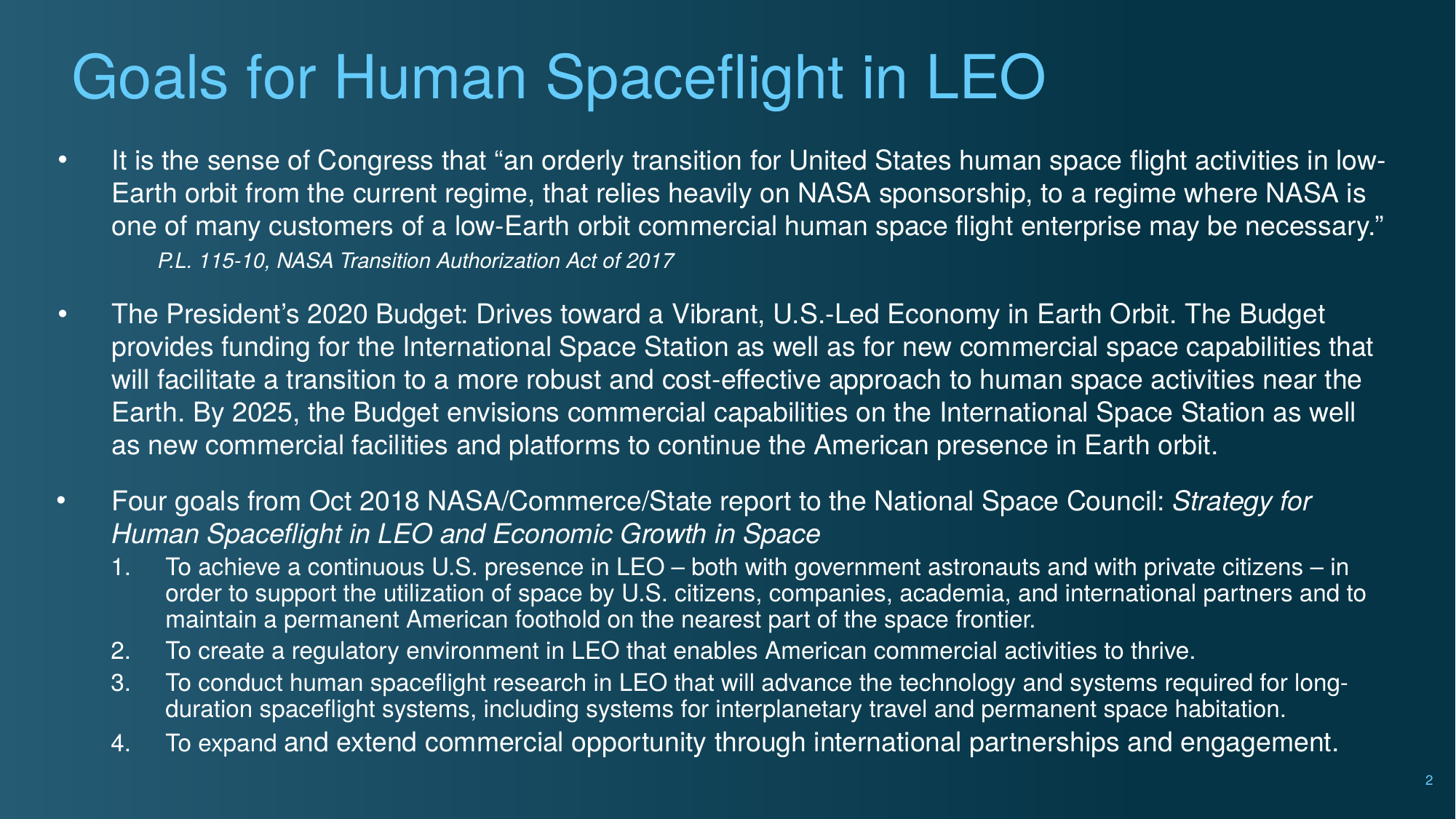

# Goals for Human Spaceflight in LEO
It is the sense of Congress that “an orderly transition for United States human space flight activities in low-Earth orbit from the current regime, that relies heavily on NASA sponsorship, to a regime where NASA is one of many customers of a low-Earth orbit commercial human space flight enterprise may be necessary.”       P.L. 115-10, NASA Transition Authorization Act of 2017
The President’s 2020 Budget: Drives toward a Vibrant, U.S.-Led Economy in Earth Orbit. The Budget provides funding for the International Space Station as well as for new commercial space capabilities that will facilitate a transition to a more robust and cost-effective approach to human space activities near the Earth. By 2025, the Budget envisions commercial capabilities on the International Space Station as well as new commercial facilities and platforms to continue the American presence in Earth orbit.
Four goals from Oct 2018 NASA/Commerce/State report to the National Space Council: Strategy for Human Spaceflight in LEO and Economic Growth in Space
To achieve a continuous U.S. presence in LEO – both with government astronauts and with private citizens – in order to support the utilization of space by U.S. citizens, companies, academia, and international partners and to maintain a permanent American foothold on the nearest part of the space frontier.
To create a regulatory environment in LEO that enables American commercial activities to thrive.
To conduct human spaceflight research in LEO that will advance the technology and systems required for long-duration spaceflight systems, including systems for interplanetary travel and permanent space habitation.
To expand and extend commercial opportunity through international partnerships and engagement.
2